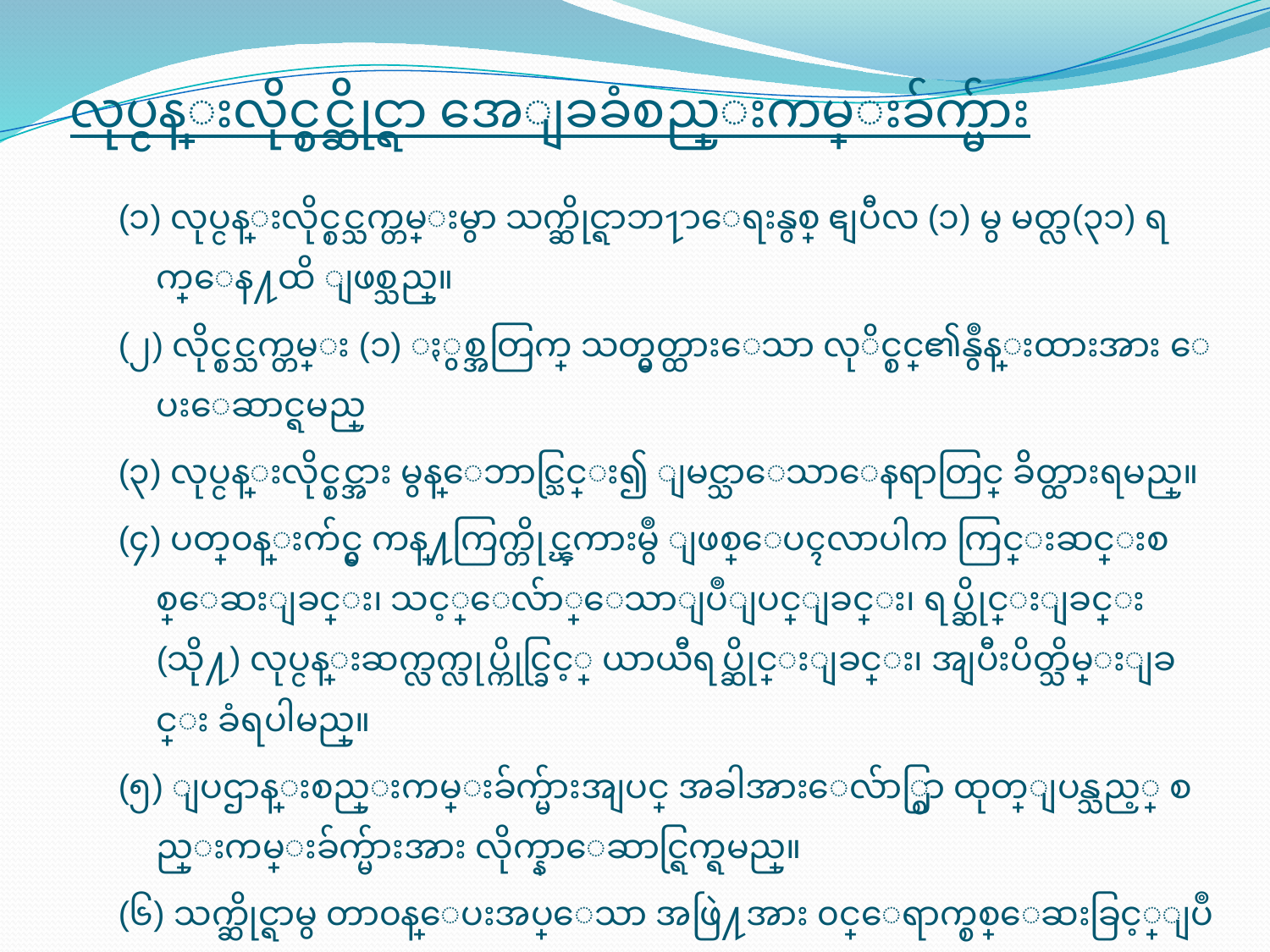

# လုပ္ငန္းလိုင္စင္ဆိုင္ရာ အေျခခံစည္းကမ္းခ်က္မ်ား
(၁) လုပ္ငန္းလိုင္စင္သက္တမ္းမွာ သက္ဆိုင္ရာဘ႑ာေရးနွစ္ ဧျပီလ (၁) မွ မတ္လ(၃၁) ရက္ေန႔ထိ ျဖစ္သည္။
(၂) လိုင္စင္သက္တမ္း (၁) ႏွစ္အတြက္ သတ္မွတ္ထားေသာ လုိင္စင္၏နွဳန္းထားအား ေပးေဆာင္ရမည္
(၃) လုပ္ငန္းလိုင္စင္အား မွန္ေဘာင္သြင္း၍ ျမင္သာေသာေနရာတြင္ ခ်ိတ္ထားရမည္။
(၄) ပတ္၀န္းက်င္မွ ကန္႔ကြက္တိုင္ၾကားမွဳ ျဖစ္ေပၚလာပါက ကြင္းဆင္းစစ္ေဆးျခင္း၊ သင့္ေလ်ာ္ေသာျပဳျပင္ျခင္း၊ ရပ္ဆိုင္းျခင္း (သို႔) လုပ္ငန္းဆက္လက္လုပ္ကိုင္ခြင့္ ယာယီရပ္ဆိုင္းျခင္း၊ အျပီးပိတ္သိမ္းျခင္း ခံရပါမည္။
(၅) ျပဌာန္းစည္းကမ္းခ်က္မ်ားအျပင္ အခါအားေလ်ာ္စြာ ထုတ္ျပန္သည့္ စည္းကမ္းခ်က္မ်ားအား လိုက္နာေဆာင္ရြက္ရမည္။
(၆) သက္ဆိုင္ရာမွ တာ၀န္ေပးအပ္ေသာ အဖြဲ႔အား ၀င္ေရာက္စစ္ေဆးခြင့္ျပဳရမည္။